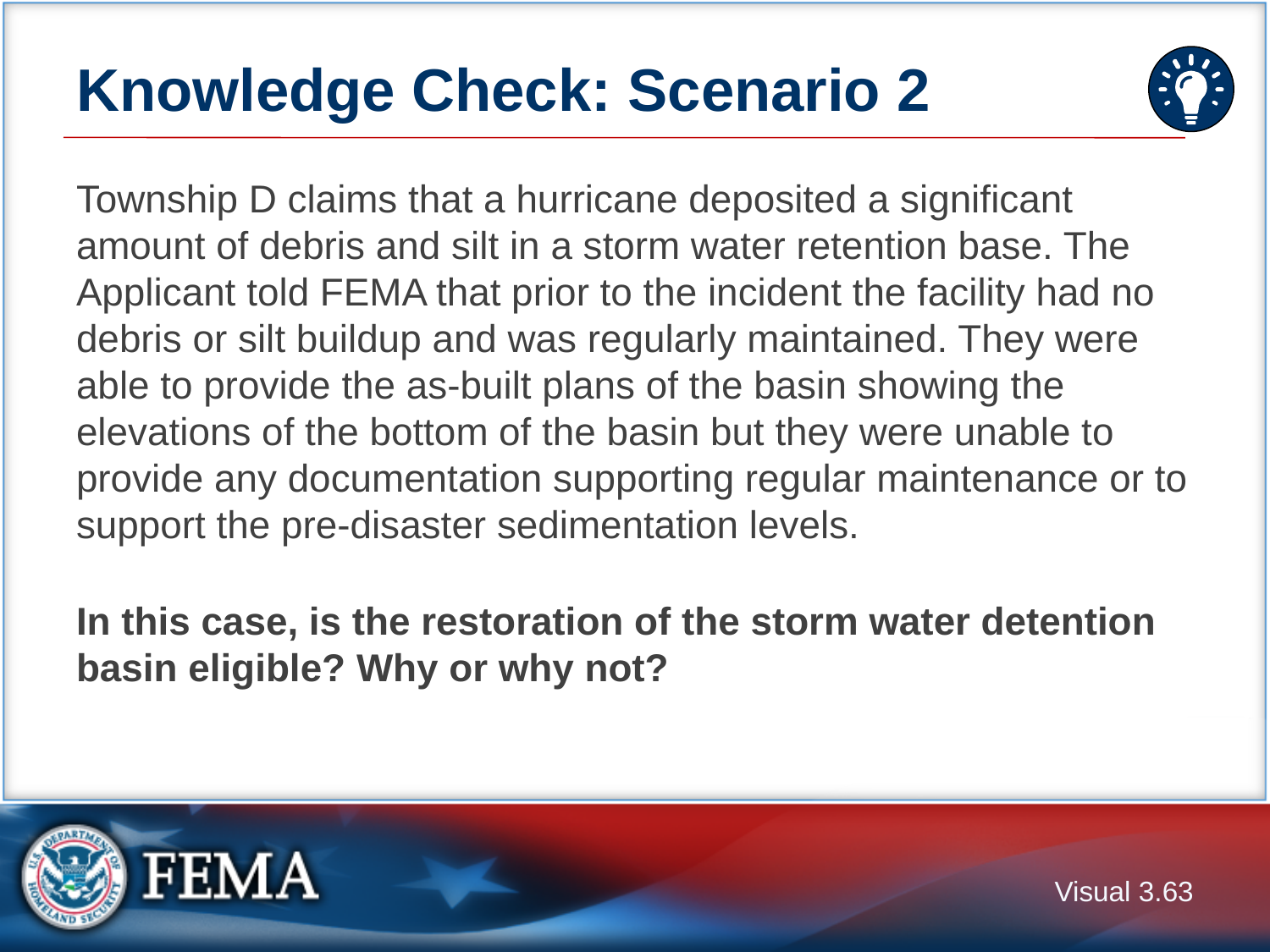

# Knowledge Check: Scenario 2

Township D claims that a hurricane deposited a significant amount of debris and silt in a storm water retention base. The Applicant told FEMA that prior to the incident the facility had no debris or silt buildup and was regularly maintained. They were able to provide the as-built plans of the basin showing the elevations of the bottom of the basin but they were unable to provide any documentation supporting regular maintenance or to support the pre-disaster sedimentation levels.
In this case, is the restoration of the storm water detention basin eligible? Why or why not?
Visual 3.63